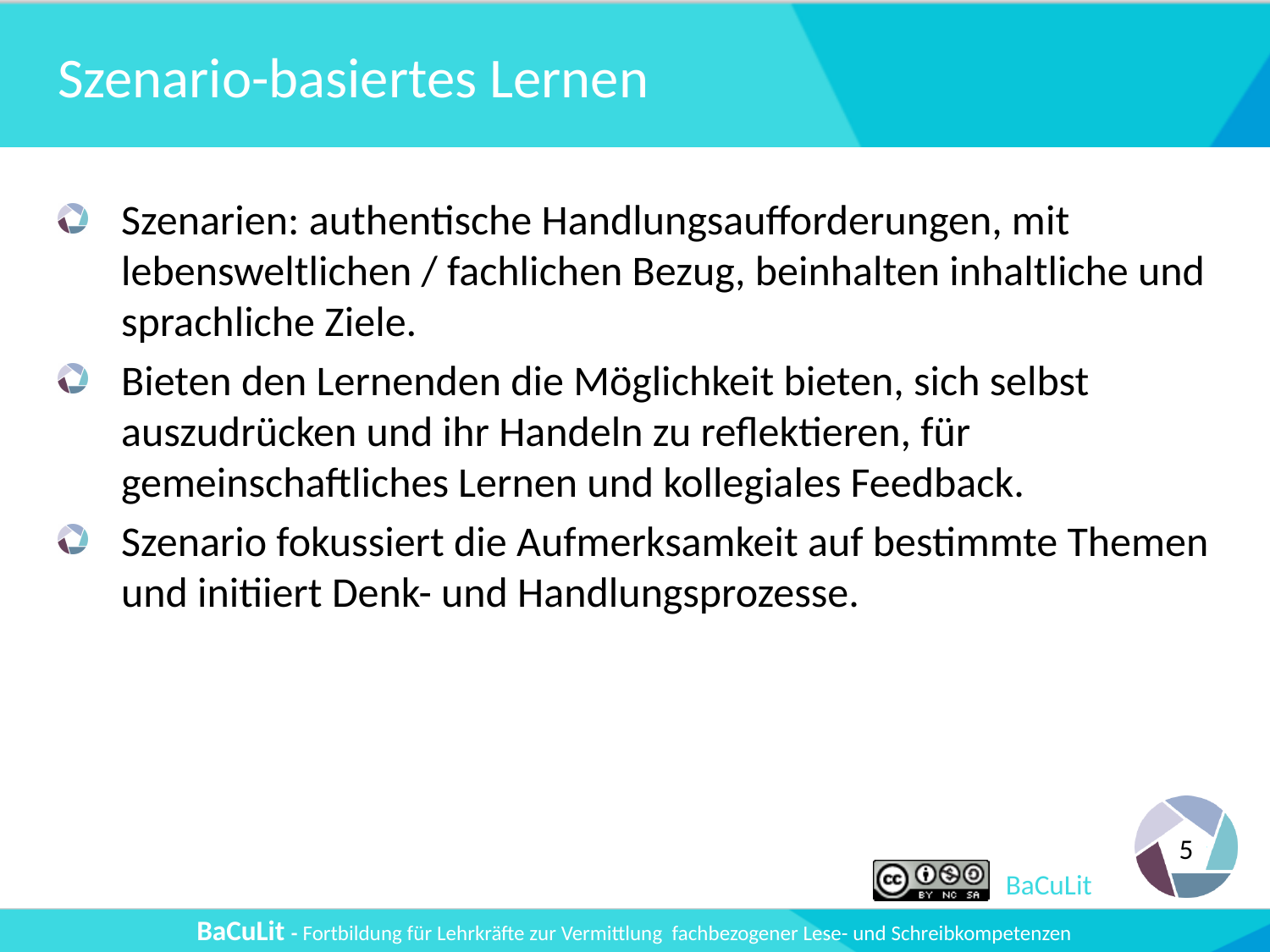

# Szenario-basiertes Lernen
Szenarien: authentische Handlungsaufforderungen, mit lebensweltlichen / fachlichen Bezug, beinhalten inhaltliche und sprachliche Ziele.
Bieten den Lernenden die Möglichkeit bieten, sich selbst auszudrücken und ihr Handeln zu reflektieren, für gemeinschaftliches Lernen und kollegiales Feedback.
Szenario fokussiert die Aufmerksamkeit auf bestimmte Themen und initiiert Denk- und Handlungsprozesse.